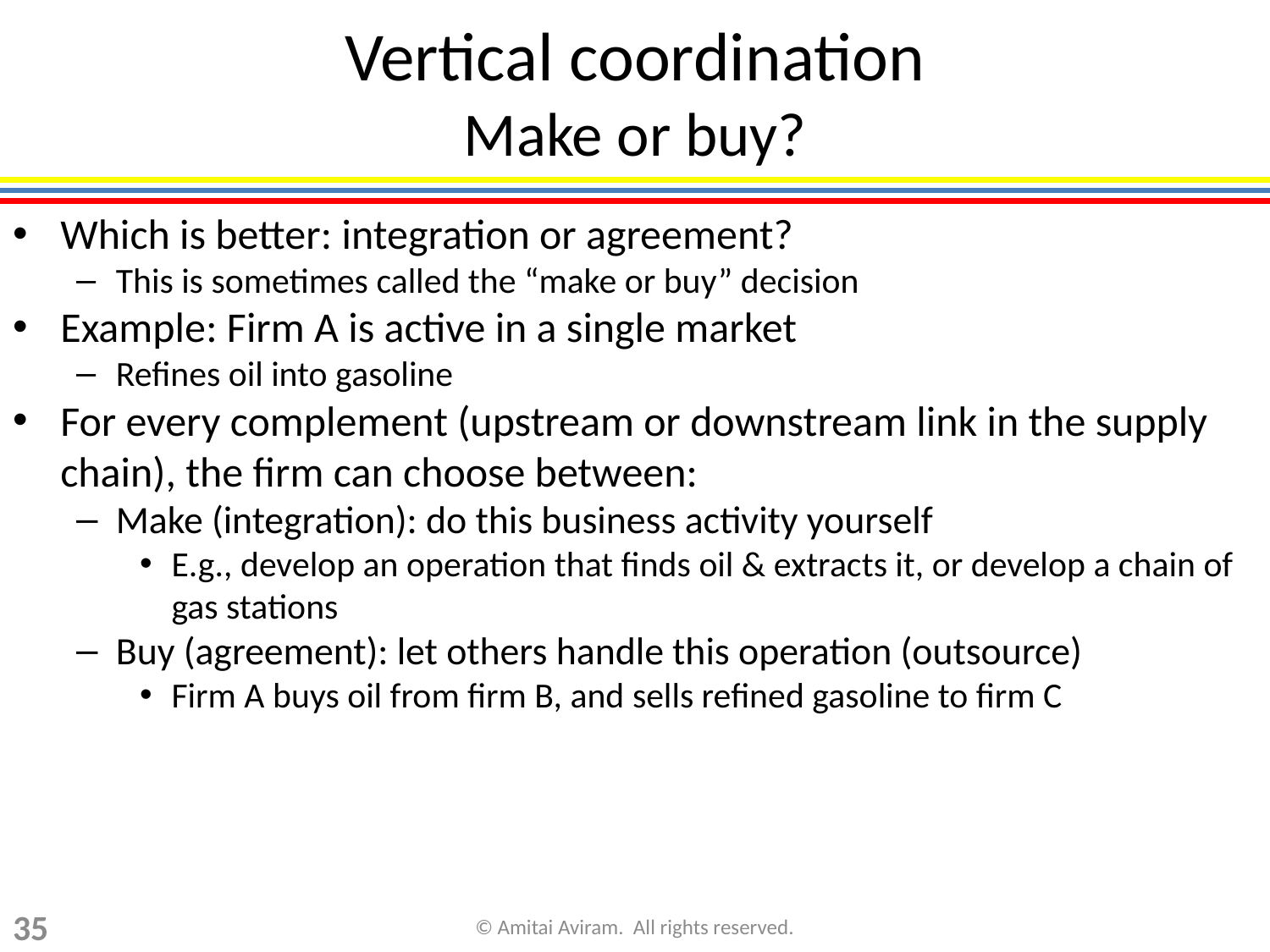

Vertical coordination
Make or buy?
Which is better: integration or agreement?
This is sometimes called the “make or buy” decision
Example: Firm A is active in a single market
Refines oil into gasoline
For every complement (upstream or downstream link in the supply chain), the firm can choose between:
Make (integration): do this business activity yourself
E.g., develop an operation that finds oil & extracts it, or develop a chain of gas stations
Buy (agreement): let others handle this operation (outsource)
Firm A buys oil from firm B, and sells refined gasoline to firm C
35
© Amitai Aviram.  All rights reserved.